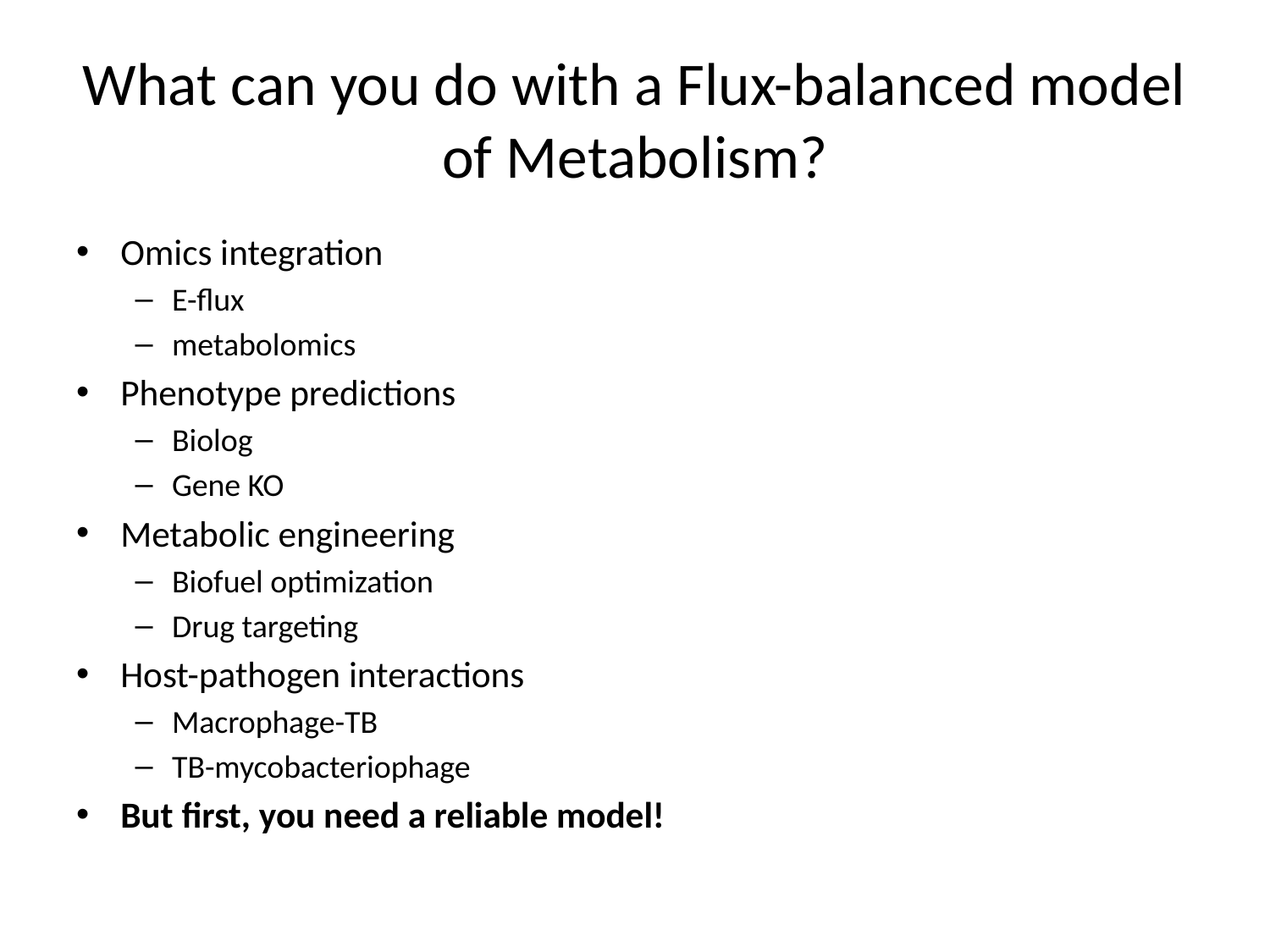

# What can you do with a Flux-balanced model of Metabolism?
Omics integration
E-flux
metabolomics
Phenotype predictions
Biolog
Gene KO
Metabolic engineering
Biofuel optimization
Drug targeting
Host-pathogen interactions
Macrophage-TB
TB-mycobacteriophage
But first, you need a reliable model!